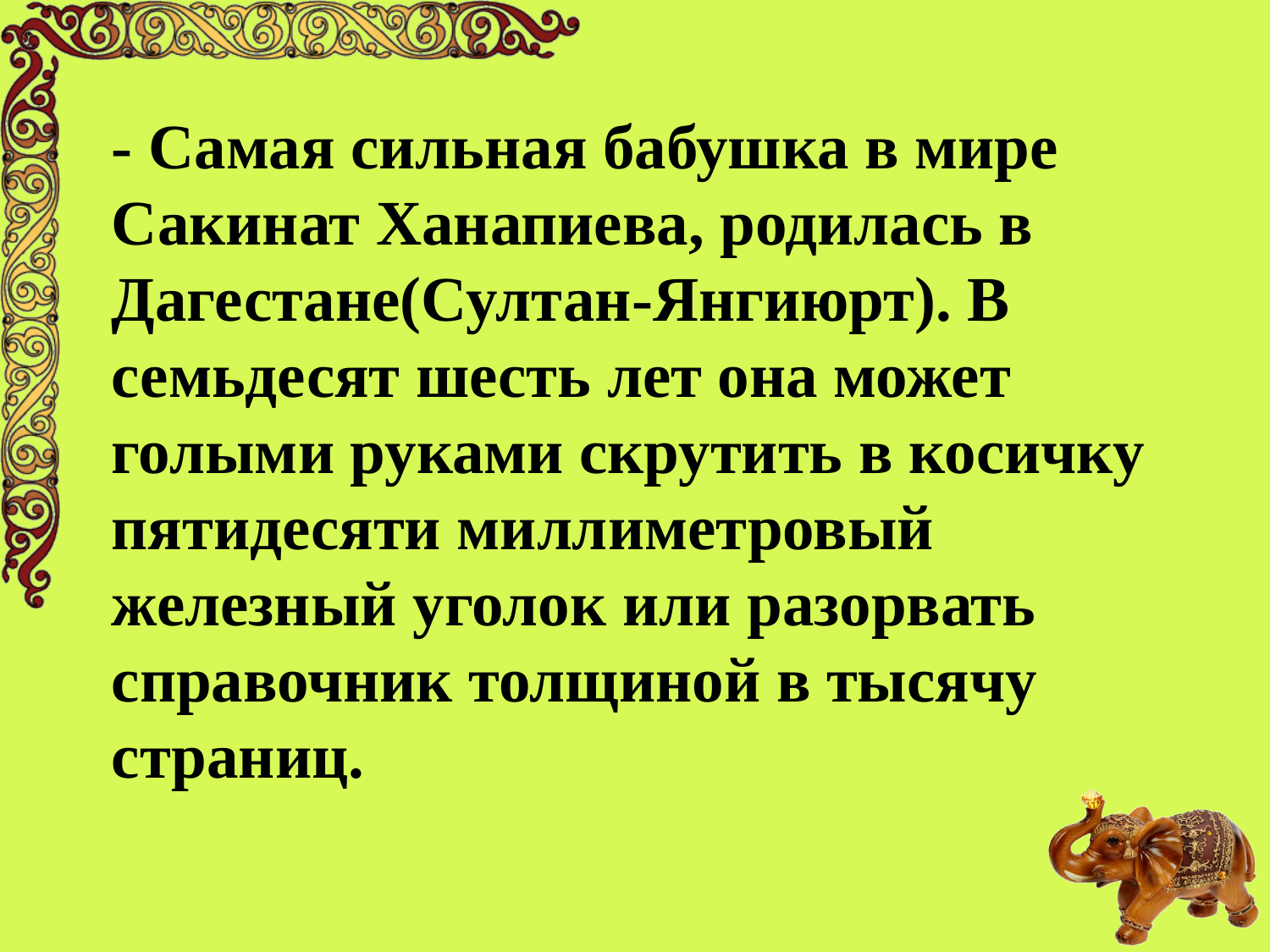

- Самая сильная бабушка в мире Сакинат Ханапиева, родилась в Дагестане(Султан-Янгиюрт). В семьдесят шесть лет она может голыми руками скрутить в косичку пятидесяти миллиметровый железный уголок или разорвать справочник толщиной в тысячу страниц.